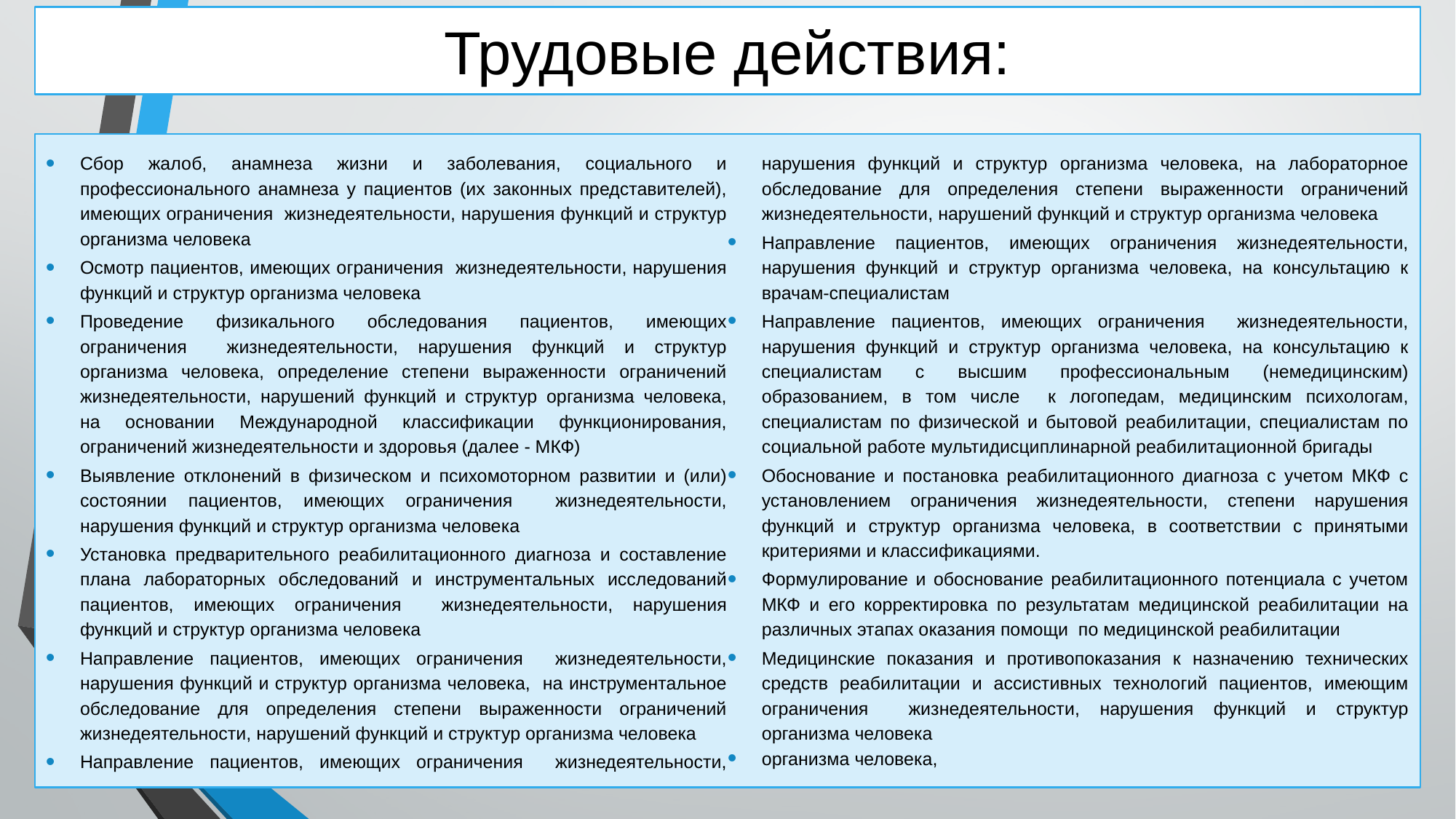

# Трудовые действия:
Сбор жалоб, анамнеза жизни и заболевания, социального и профессионального анамнеза у пациентов (их законных представителей), имеющих ограничения  жизнедеятельности, нарушения функций и структур организма человека
Осмотр пациентов, имеющих ограничения  жизнедеятельности, нарушения функций и структур организма человека
Проведение физикального обследования пациентов, имеющих ограничения  жизнедеятельности, нарушения функций и структур организма человека, определение степени выраженности ограничений жизнедеятельности, нарушений функций и структур организма человека, на основании Международной классификации функционирования, ограничений жизнедеятельности и здоровья (далее - МКФ)
Выявление отклонений в физическом и психомоторном развитии и (или) состоянии пациентов, имеющих ограничения  жизнедеятельности, нарушения функций и структур организма человека
Установка предварительного реабилитационного диагноза и составление плана лабораторных обследований и инструментальных исследований пациентов, имеющих ограничения  жизнедеятельности, нарушения функций и структур организма человека
Направление пациентов, имеющих ограничения  жизнедеятельности, нарушения функций и структур организма человека,  на инструментальное обследование для определения степени выраженности ограничений жизнедеятельности, нарушений функций и структур организма человека
Направление пациентов, имеющих ограничения  жизнедеятельности, нарушения функций и структур организма человека, на лабораторное обследование для определения степени выраженности ограничений жизнедеятельности, нарушений функций и структур организма человека
Направление пациентов, имеющих ограничения жизнедеятельности, нарушения функций и структур организма человека, на консультацию к врачам-специалистам
Направление пациентов, имеющих ограничения  жизнедеятельности, нарушения функций и структур организма человека, на консультацию к специалистам с высшим профессиональным (немедицинским) образованием, в том числе  к логопедам, медицинским психологам, специалистам по физической и бытовой реабилитации, специалистам по социальной работе мультидисциплинарной реабилитационной бригады
Обоснование и постановка реабилитационного диагноза с учетом МКФ с установлением ограничения жизнедеятельности, степени нарушения функций и структур организма человека, в соответствии с принятыми критериями и классификациями.
Формулирование и обоснование реабилитационного потенциала с учетом МКФ и его корректировка по результатам медицинской реабилитации на различных этапах оказания помощи  по медицинской реабилитации
Медицинские показания и противопоказания к назначению технических средств реабилитации и ассистивных технологий пациентов, имеющим ограничения  жизнедеятельности, нарушения функций и структур организма человека
организма человека,